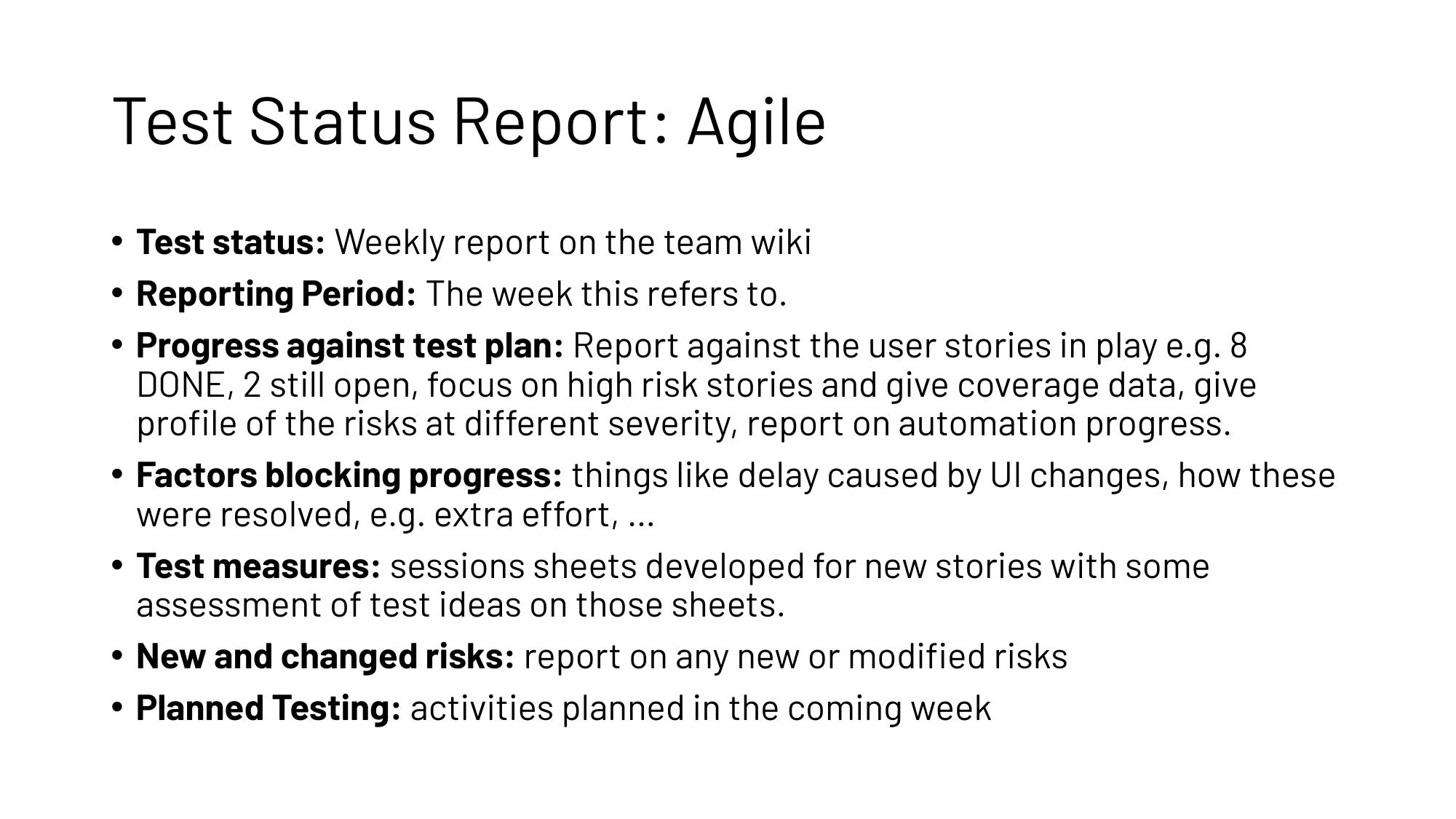

# Test Status Report: Agile
Test status: Weekly report on the team wiki
Reporting Period: The week this refers to.
Progress against test plan: Report against the user stories in play e.g. 8 DONE, 2 still open, focus on high risk stories and give coverage data, give profile of the risks at different severity, report on automation progress.
Factors blocking progress: things like delay caused by UI changes, how these were resolved, e.g. extra effort, …
Test measures: sessions sheets developed for new stories with some assessment of test ideas on those sheets.
New and changed risks: report on any new or modified risks
Planned Testing: activities planned in the coming week